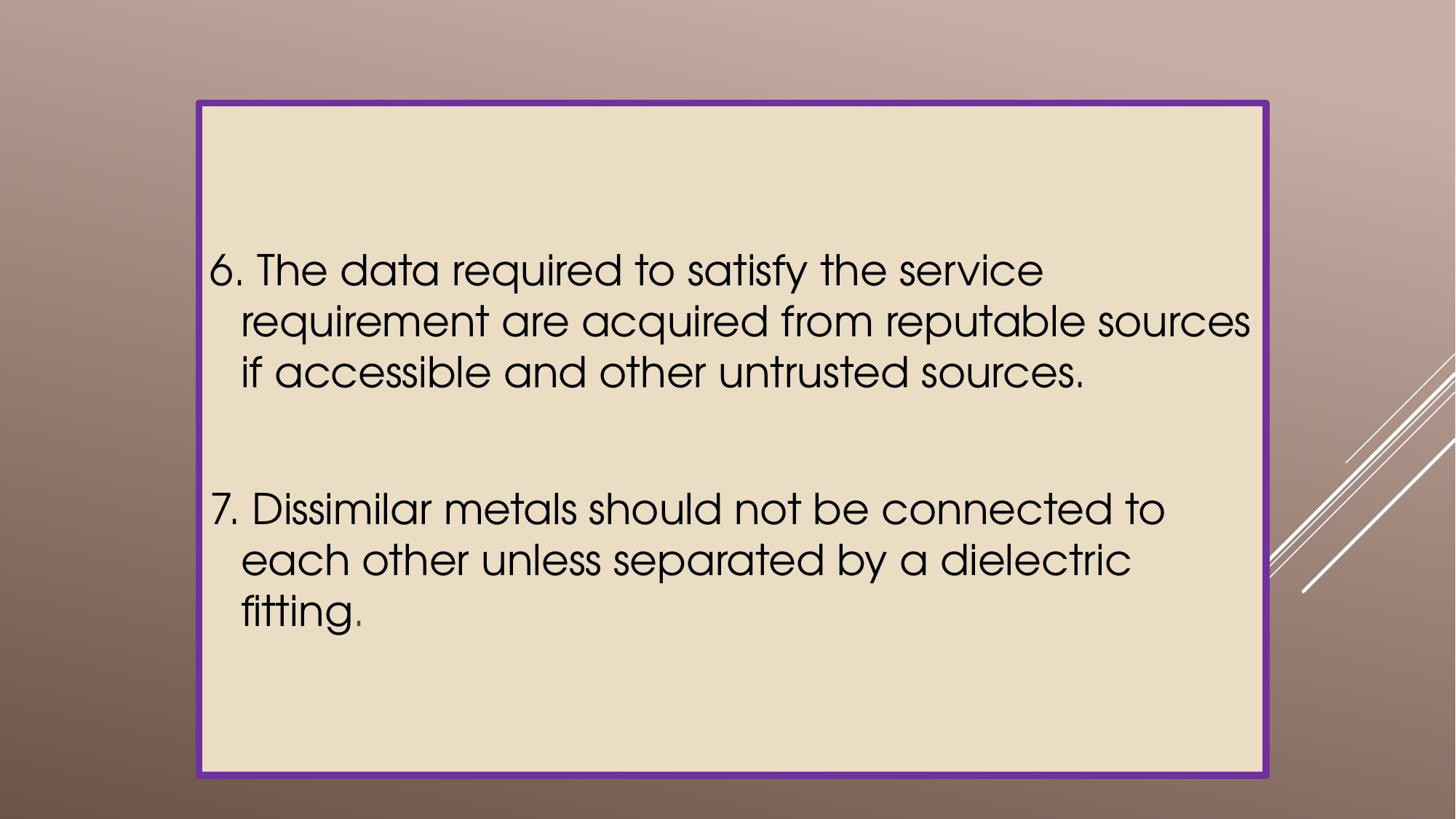

#
6. The data required to satisfy the service requirement are acquired from reputable sources if accessible and other untrusted sources.

7. Dissimilar metals should not be connected to each other unless separated by a dielectric fitting.